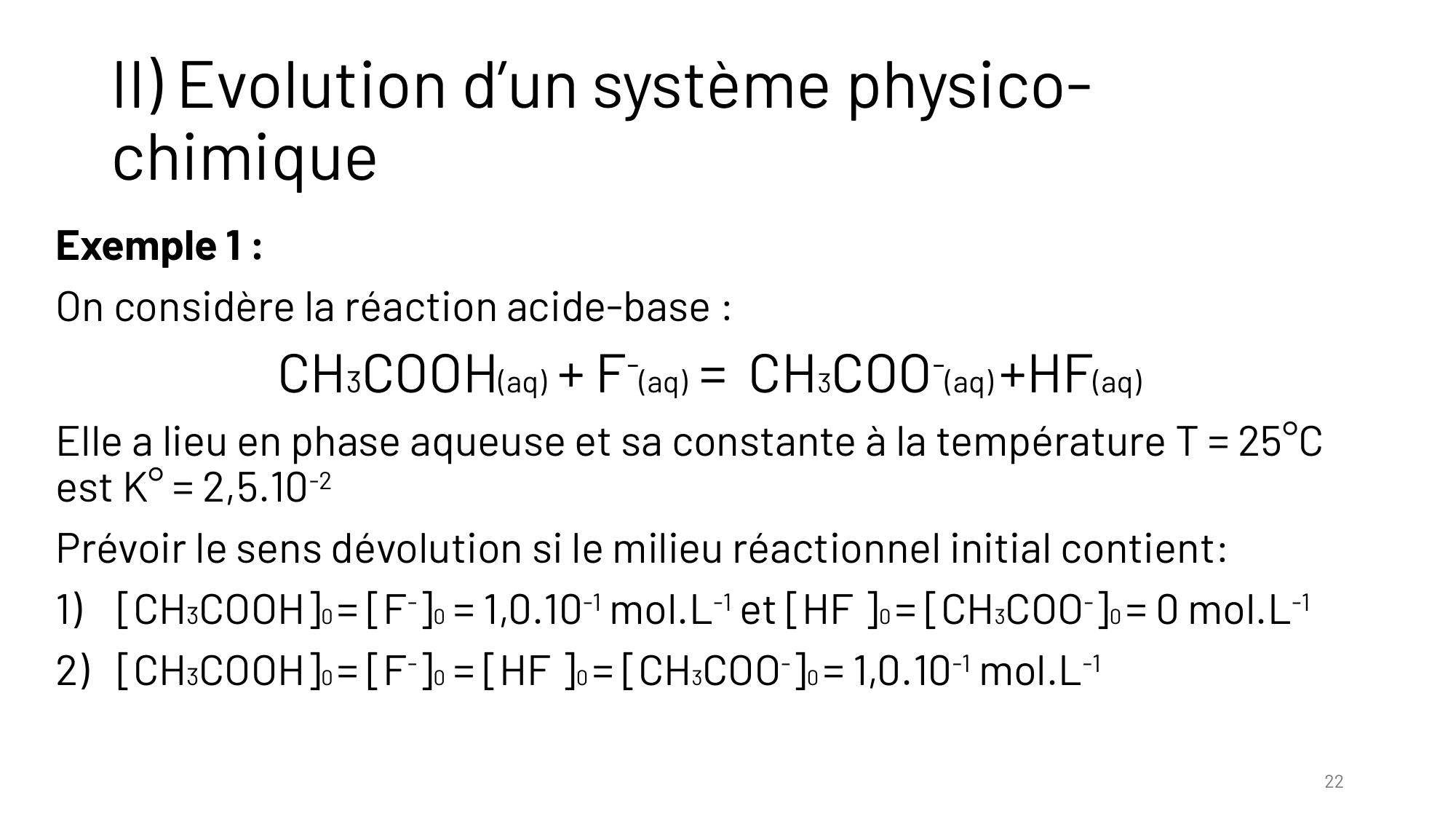

# II) Evolution d’un système physico-chimique
Exemple 1 :
On considère la réaction acide-base :
CH3COOH(aq) + F-(aq)  =  CH3COO-(aq) +HF(aq)
Elle a lieu en phase aqueuse et sa constante à la température T = 25°C est K° = 2,5.10-2
Prévoir le sens dévolution si le milieu réactionnel initial contient:
[CH3COOH]0 = [F-]0  = 1,0.10-1 mol.L-1 et [HF ]0 = [CH3COO-]0 = 0 mol.L-1
[CH3COOH]0 = [F-]0  = [HF ]0 = [CH3COO-]0 = 1,0.10-1 mol.L-1
22